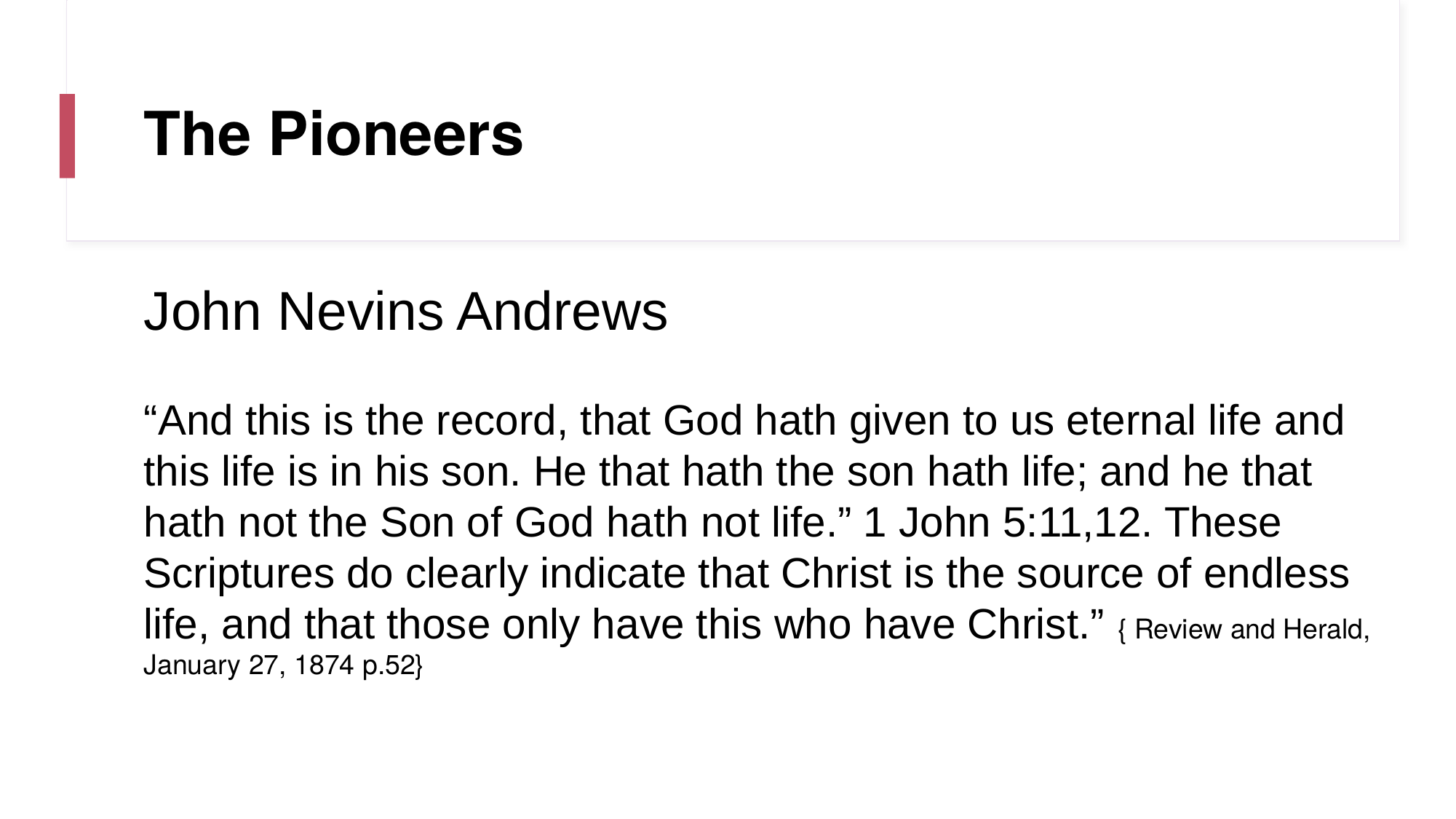

# The Pioneers
John Nevins Andrews

“And this is the record, that God hath given to us eternal life and this life is in his son. He that hath the son hath life; and he that hath not the Son of God hath not life.” 1 John 5:11,12. These Scriptures do clearly indicate that Christ is the source of endless life, and that those only have this who have Christ.” { Review and Herald, January 27, 1874 p.52}